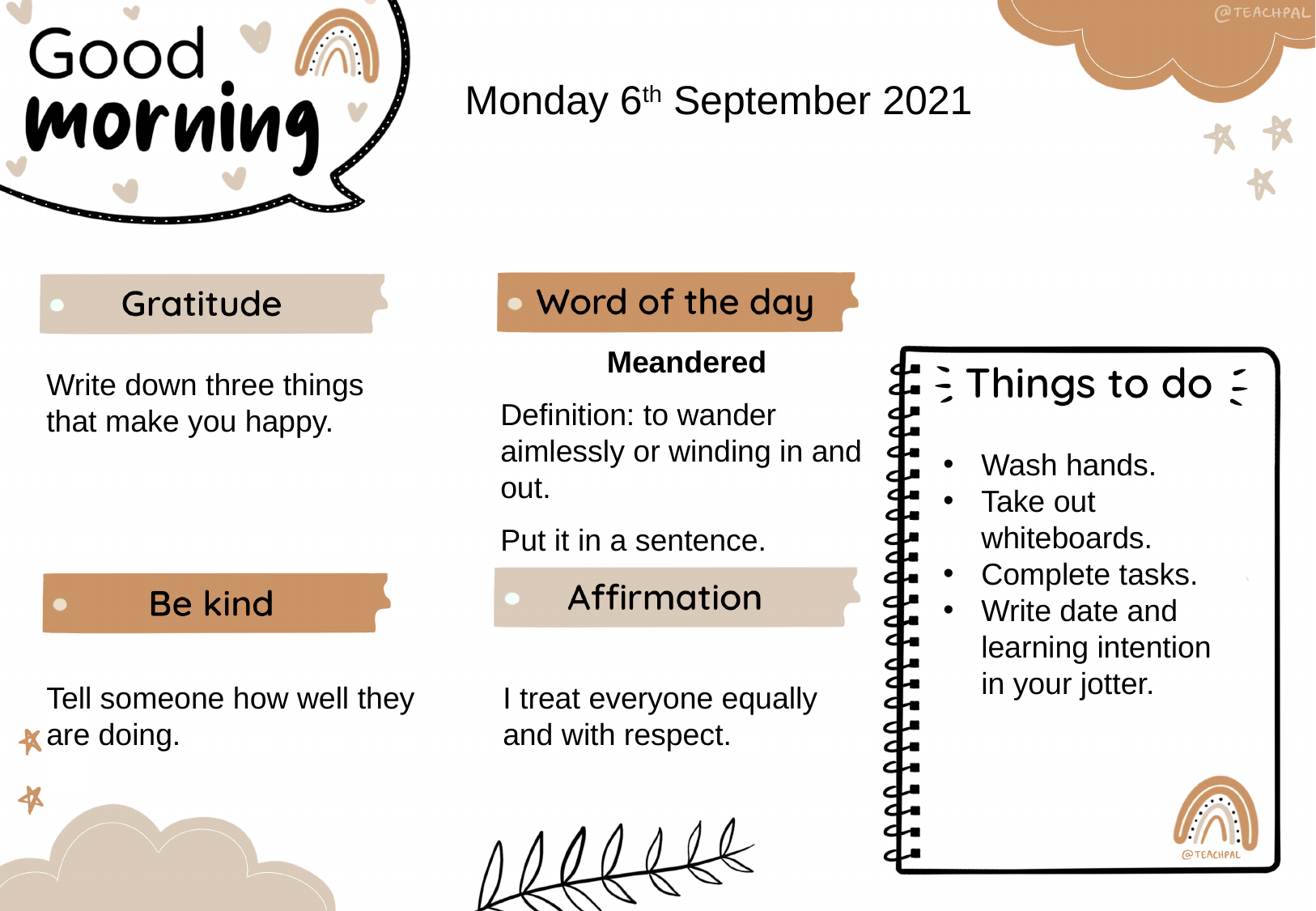

Monday 6th September 2021
Meandered

Definition: to wander aimlessly or winding in and out.

Put it in a sentence.
Write down three things that make you happy.
Wash hands.
Take out whiteboards.
Complete tasks.
Write date and learning intention in your jotter.

I treat everyone equally and with respect.
Tell someone how well they are doing.